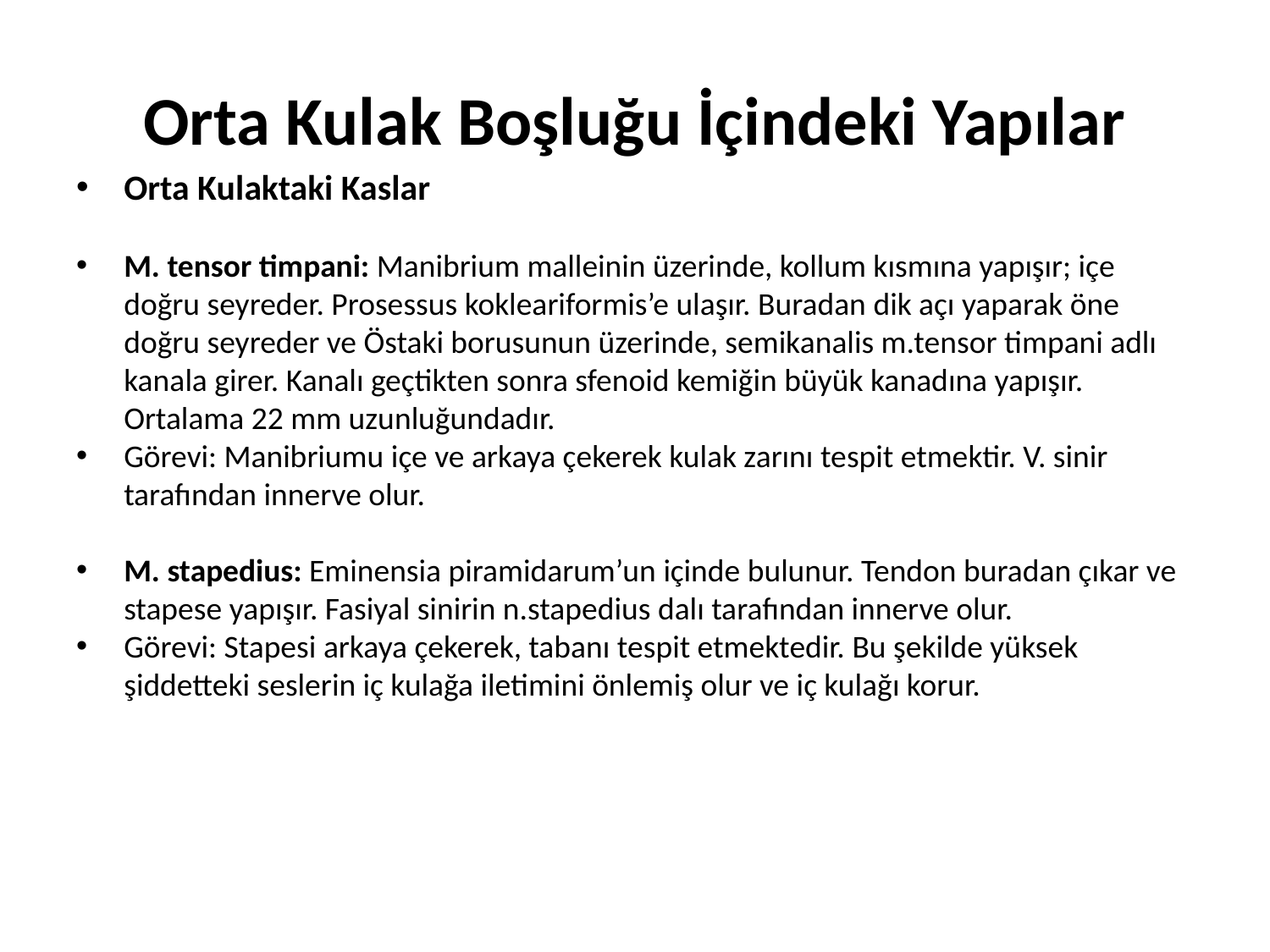

# Orta Kulak Boşluğu İçindeki Yapılar
Orta Kulaktaki Kaslar

M. tensor timpani: Manibrium malleinin üzerinde, kollum kısmına yapışır; içe doğru seyreder. Prosessus kokleariformis’e ulaşır. Buradan dik açı yaparak öne doğru seyreder ve Östaki borusunun üzerinde, semikanalis m.tensor timpani adlı kanala girer. Kanalı geçtikten sonra sfenoid kemiğin büyük kanadına yapışır. Ortalama 22 mm uzunluğundadır.
Görevi: Manibriumu içe ve arkaya çekerek kulak zarını tespit etmektir. V. sinir tarafından innerve olur.

M. stapedius: Eminensia piramidarum’un içinde bulunur. Tendon buradan çıkar ve stapese yapışır. Fasiyal sinirin n.stapedius dalı tarafından innerve olur.
Görevi: Stapesi arkaya çekerek, tabanı tespit etmektedir. Bu şekilde yüksek şiddetteki seslerin iç kulağa iletimini önlemiş olur ve iç kulağı korur.